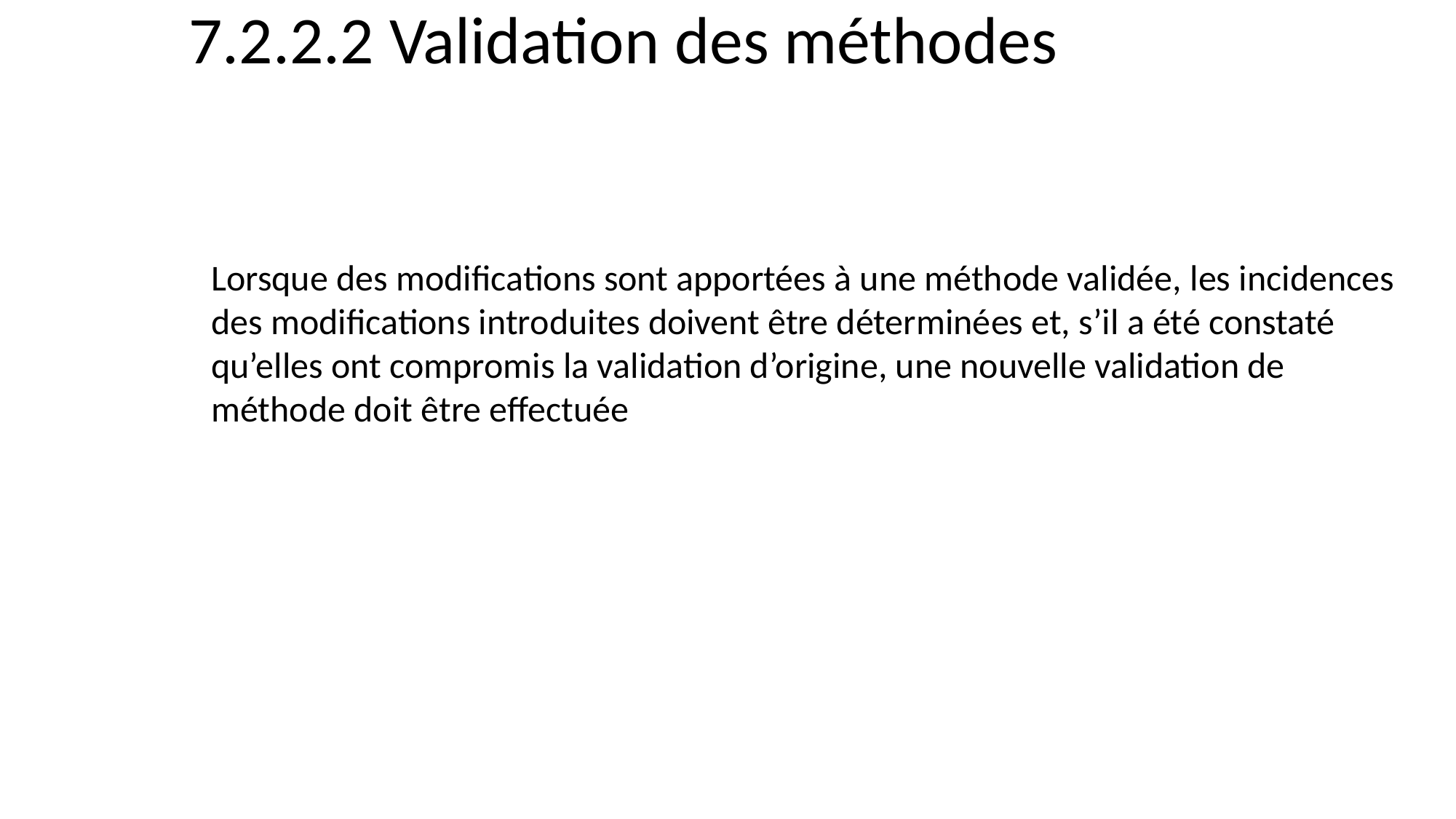

# 7.2.2.2 Validation des méthodes
Lorsque des modifications sont apportées à une méthode validée, les incidences des modifications introduites doivent être déterminées et, s’il a été constaté qu’elles ont compromis la validation d’origine, une nouvelle validation de méthode doit être effectuée